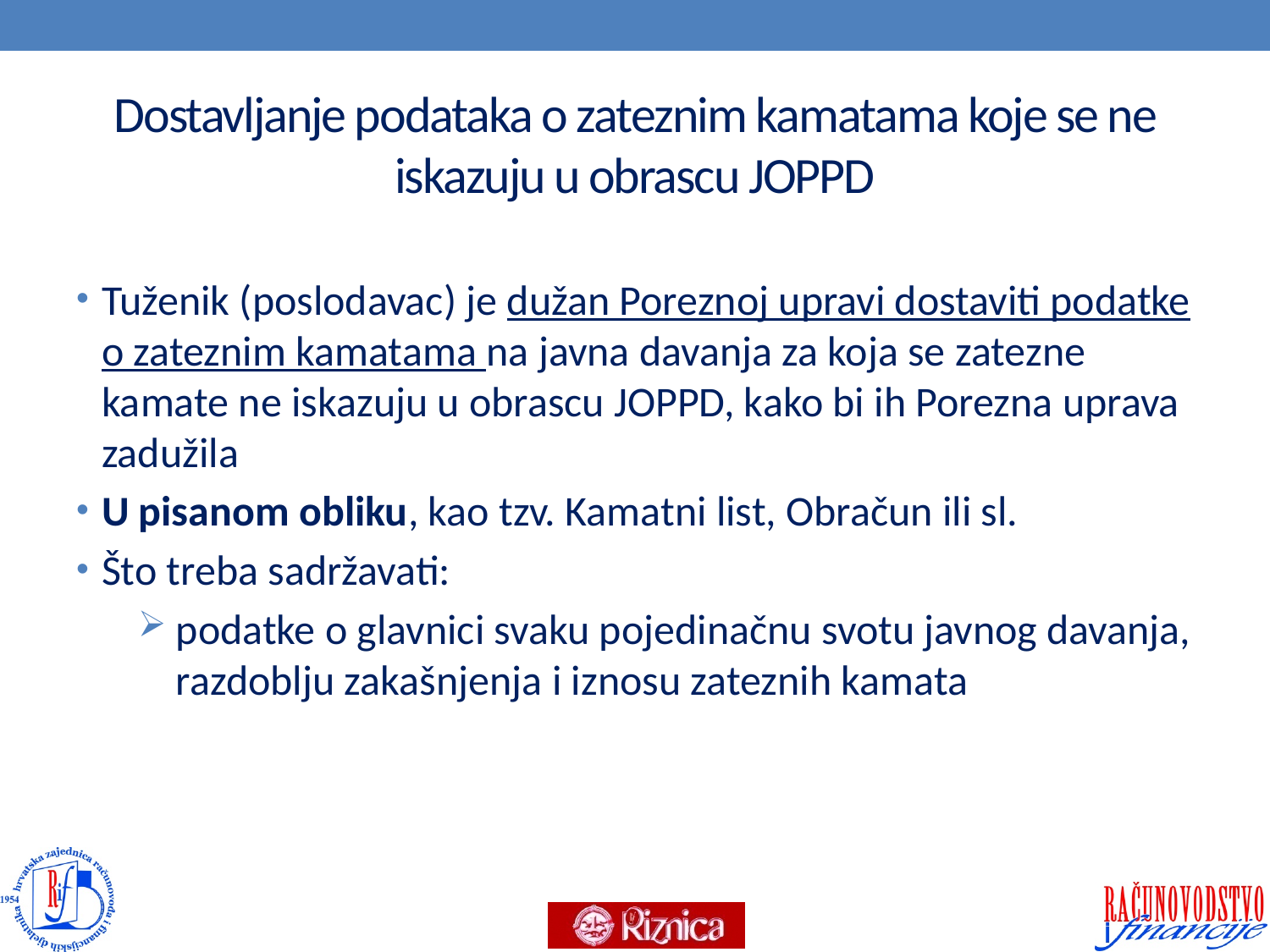

# Dostavljanje podataka o zateznim kamatama koje se ne iskazuju u obrascu JOPPD
Tuženik (poslodavac) je dužan Poreznoj upravi dostaviti podatke o zateznim kamatama na javna davanja za koja se zatezne kamate ne iskazuju u obrascu JOPPD, kako bi ih Porezna uprava zadužila
U pisanom obliku, kao tzv. Kamatni list, Obračun ili sl.
Što treba sadržavati:
podatke o glavnici svaku pojedinačnu svotu javnog davanja, razdoblju zakašnjenja i iznosu zateznih kamata